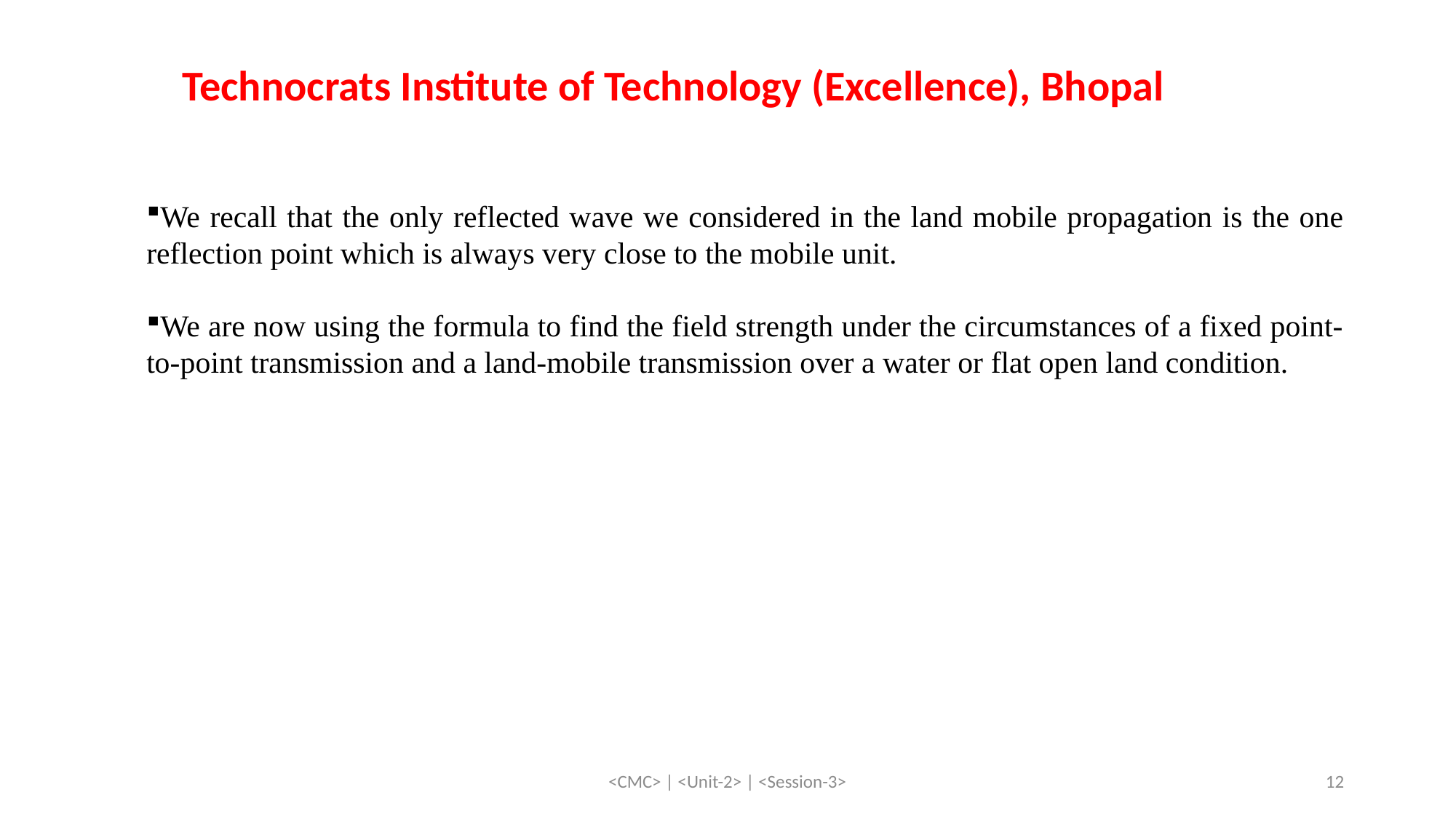

Technocrats Institute of Technology (Excellence), Bhopal
We recall that the only reflected wave we considered in the land mobile propagation is the one reflection point which is always very close to the mobile unit.

We are now using the formula to find the field strength under the circumstances of a fixed point-to-point transmission and a land-mobile transmission over a water or flat open land condition.
<CMC> | <Unit-2> | <Session-3>
12